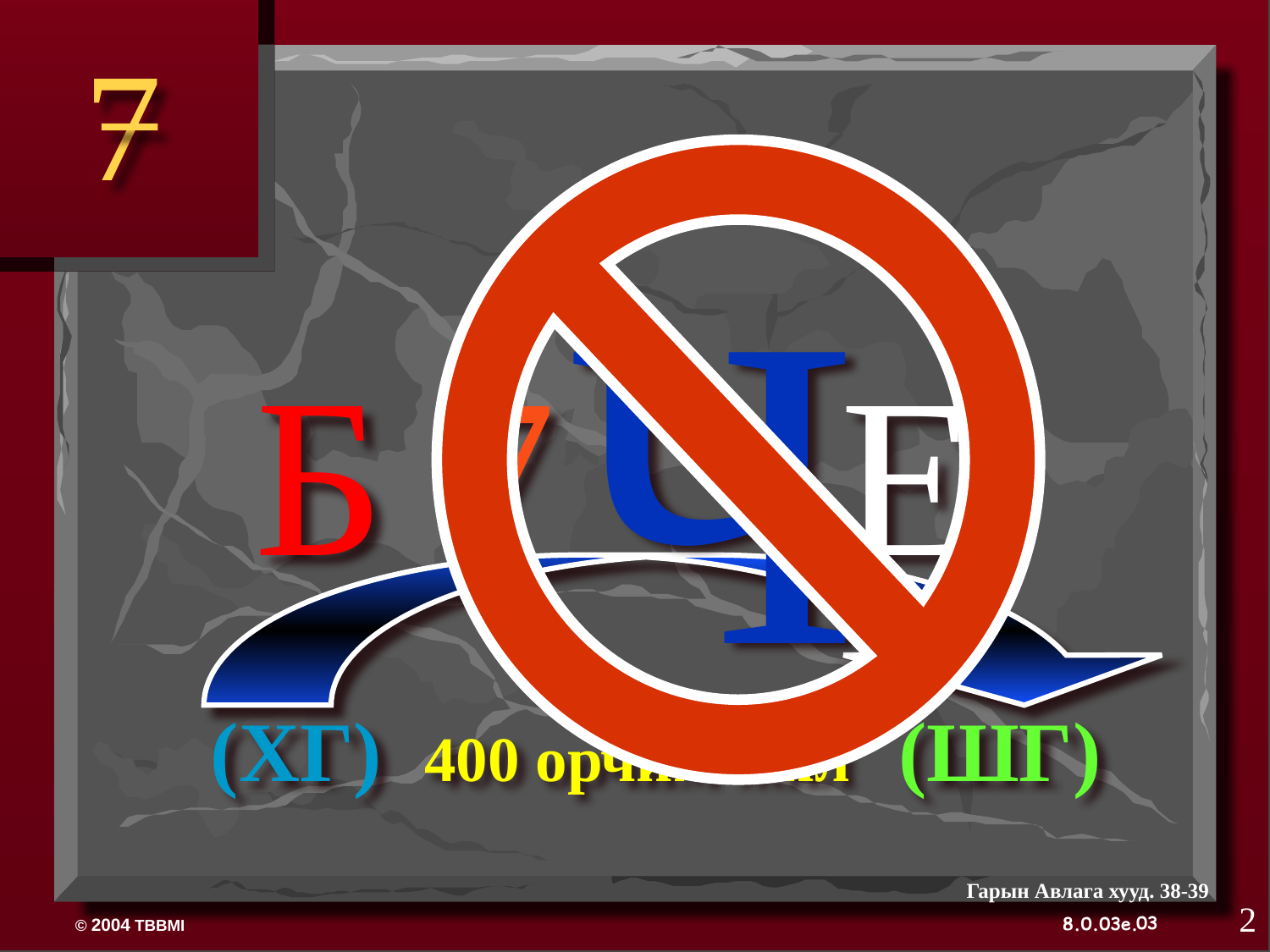

7

Ч
Б 7     Е

(ХГ)  400 орчим жил   (ШГ)
Гарын Авлага хууд. 38-39
2
03